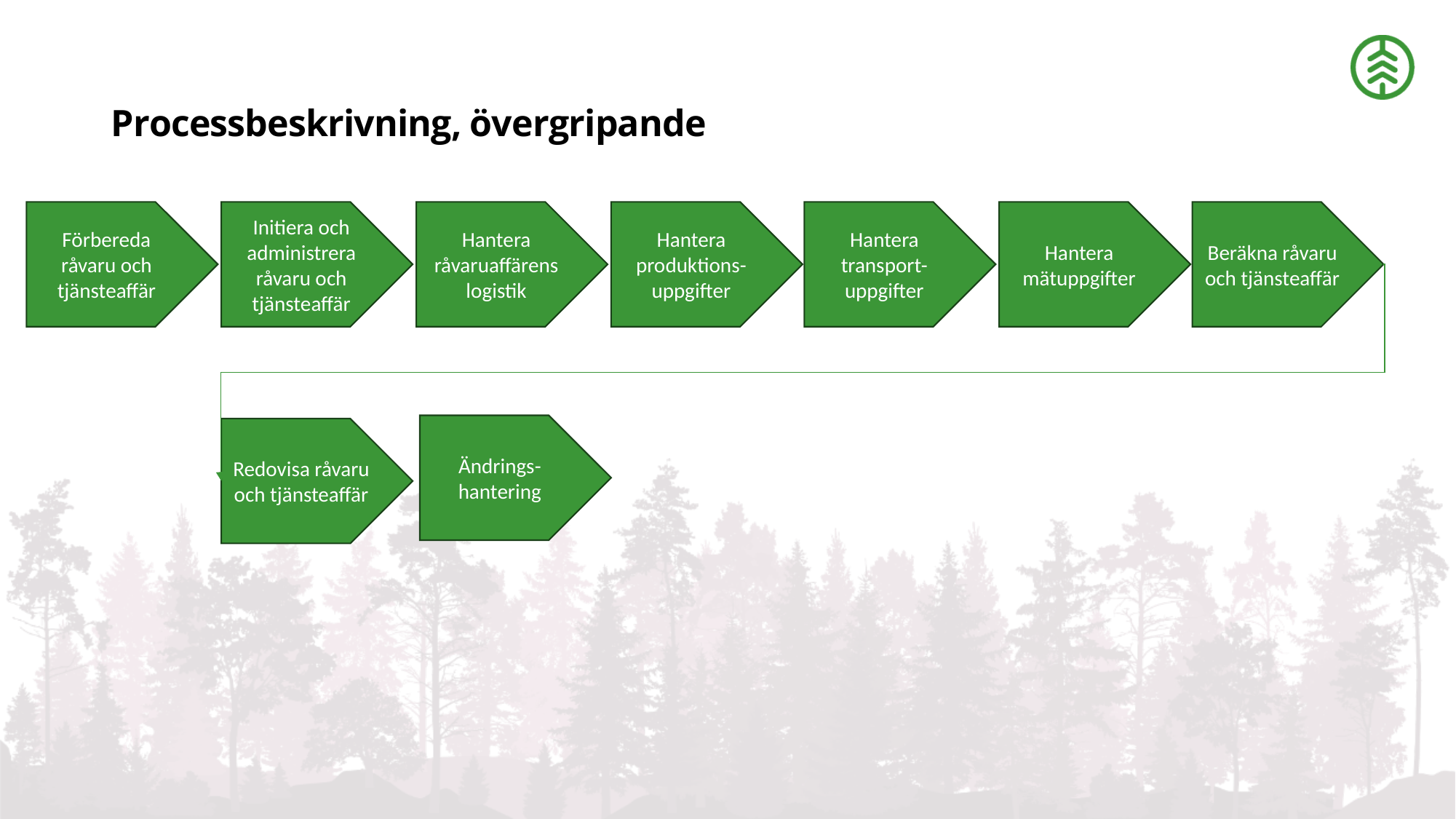

# Processbeskrivning, övergripande
Beräkna råvaru och tjänsteaffär
Initiera och administrera råvaru och tjänsteaffär
Förbereda råvaru och tjänsteaffär
Hantera råvaruaffärens logistik
Hantera produktions-uppgifter
Hantera transport-uppgifter
Hantera mätuppgifter
Ändrings-hantering
Redovisa råvaru och tjänsteaffär